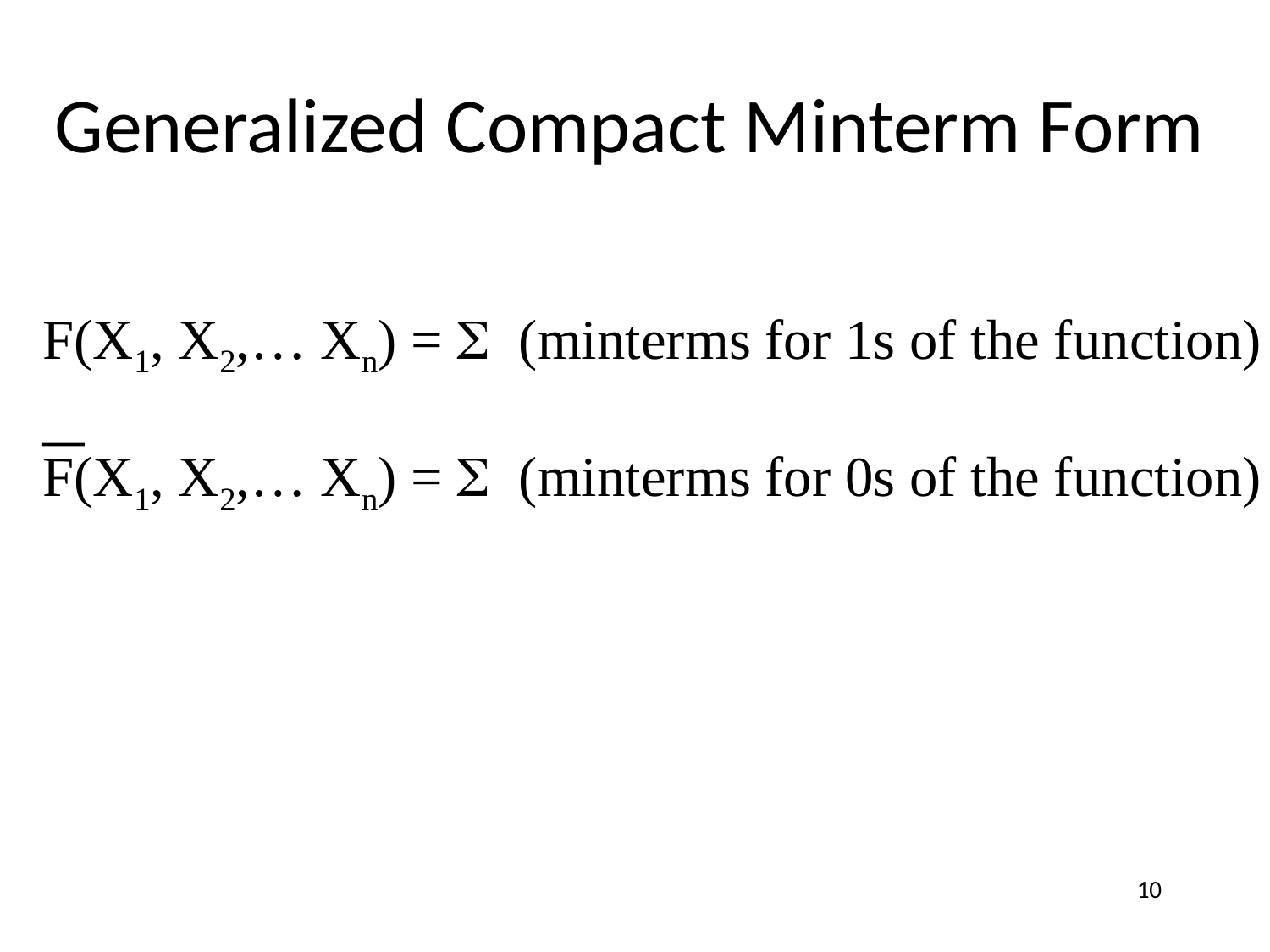

# Generalized Compact Minterm Form
F(X1, X2,… Xn) = Σ (minterms for 1s of the function)
F(X1, X2,… Xn) = Σ (minterms for 0s of the function)

10